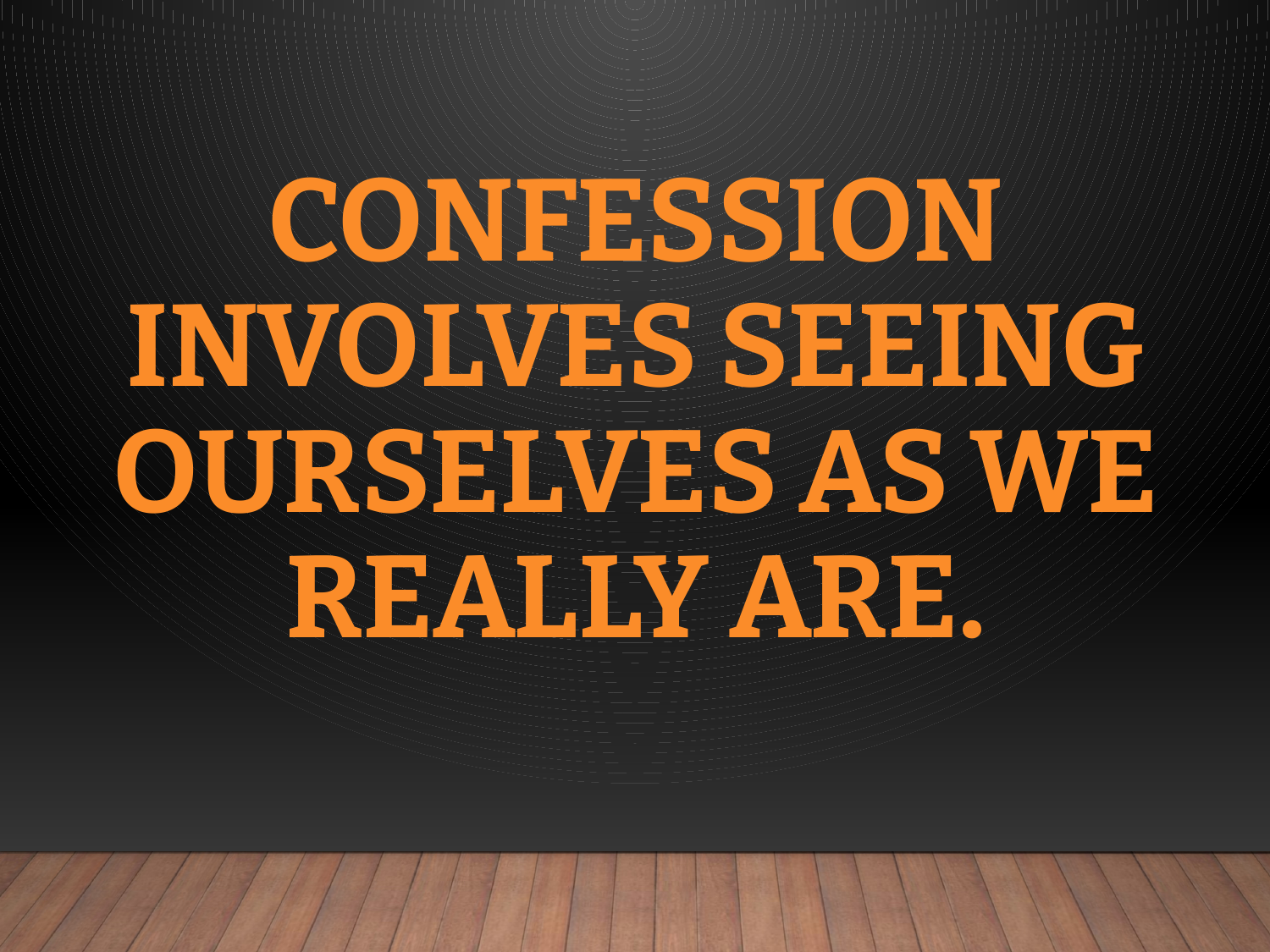

# Confession involves seeing ourselves as we really are.